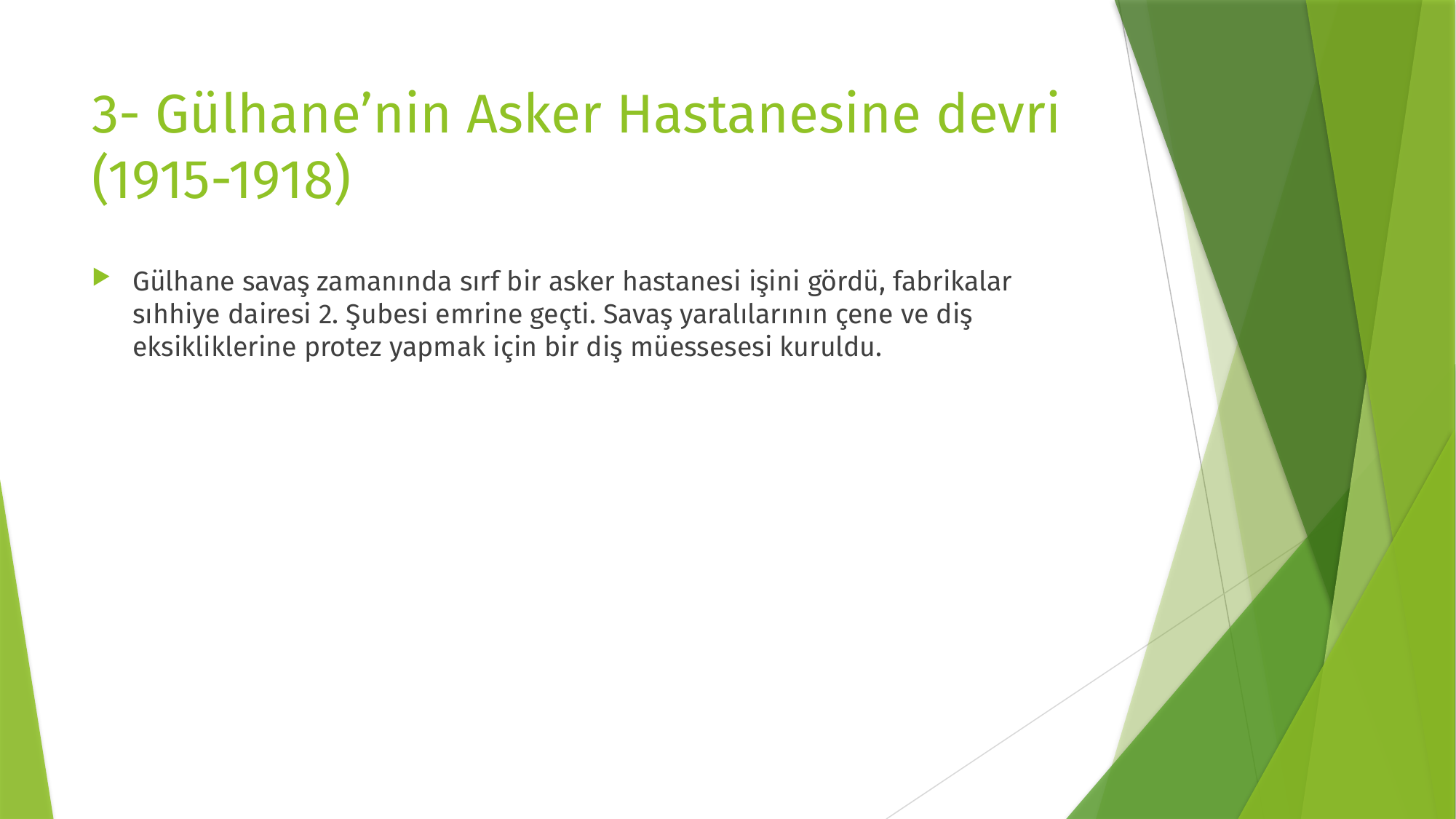

# 3- Gülhane’nin Asker Hastanesine devri (1915-1918)
Gülhane savaş zamanında sırf bir asker hastanesi işini gördü, fabrikalar sıhhiye dairesi 2. Şubesi emrine geçti. Savaş yaralılarının çene ve diş eksikliklerine protez yapmak için bir diş müessesesi kuruldu.